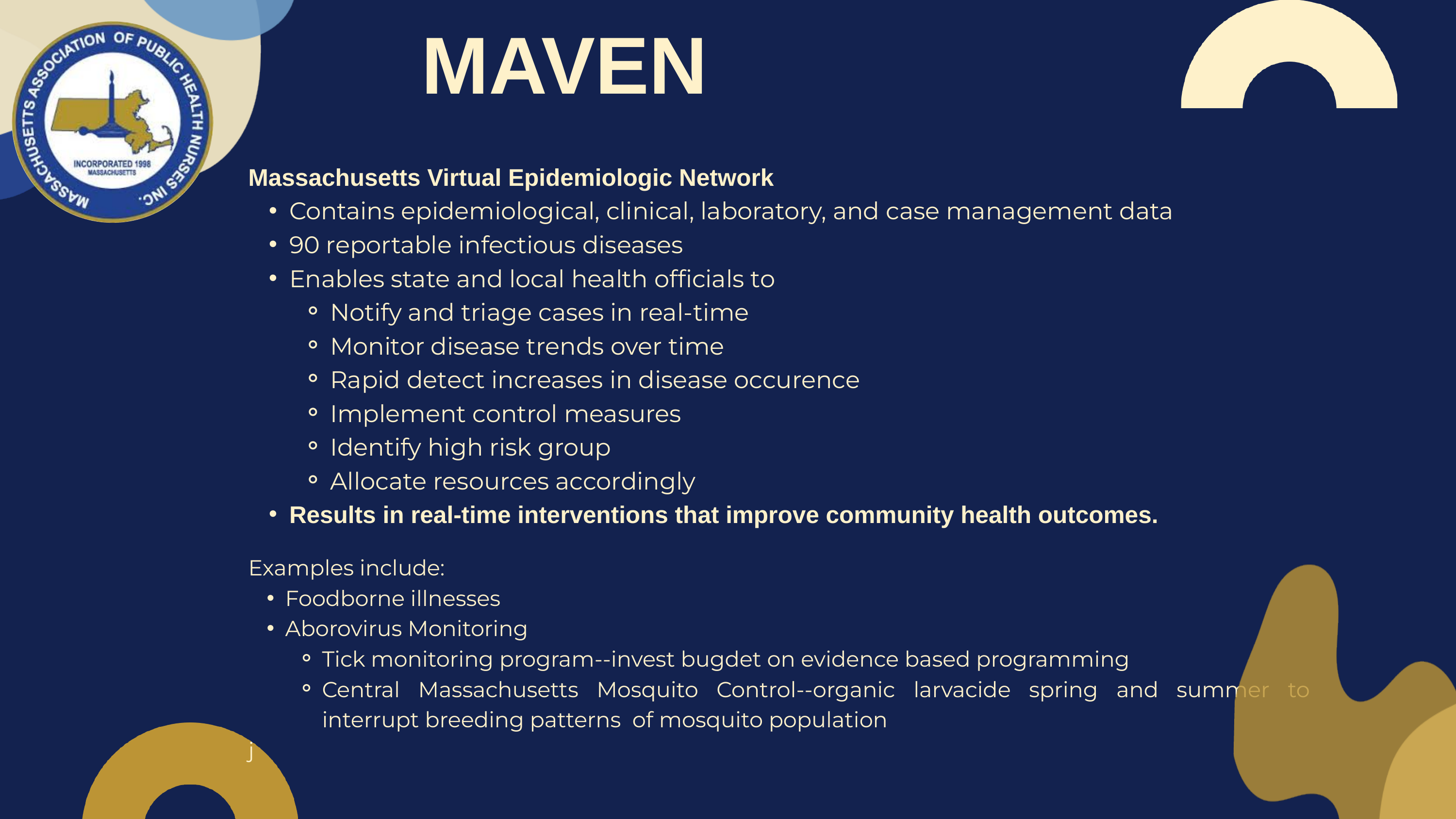

MAVEN
Massachusetts Virtual Epidemiologic Network
Contains epidemiological, clinical, laboratory, and case management data
90 reportable infectious diseases
Enables state and local health officials to
Notify and triage cases in real-time
Monitor disease trends over time
Rapid detect increases in disease occurence
Implement control measures
Identify high risk group
Allocate resources accordingly
Results in real-time interventions that improve community health outcomes.

Examples include:
Foodborne illnesses
Aborovirus Monitoring
Tick monitoring program--invest bugdet on evidence based programming
Central Massachusetts Mosquito Control--organic larvacide spring and summer to interrupt breeding patterns  of mosquito population
j